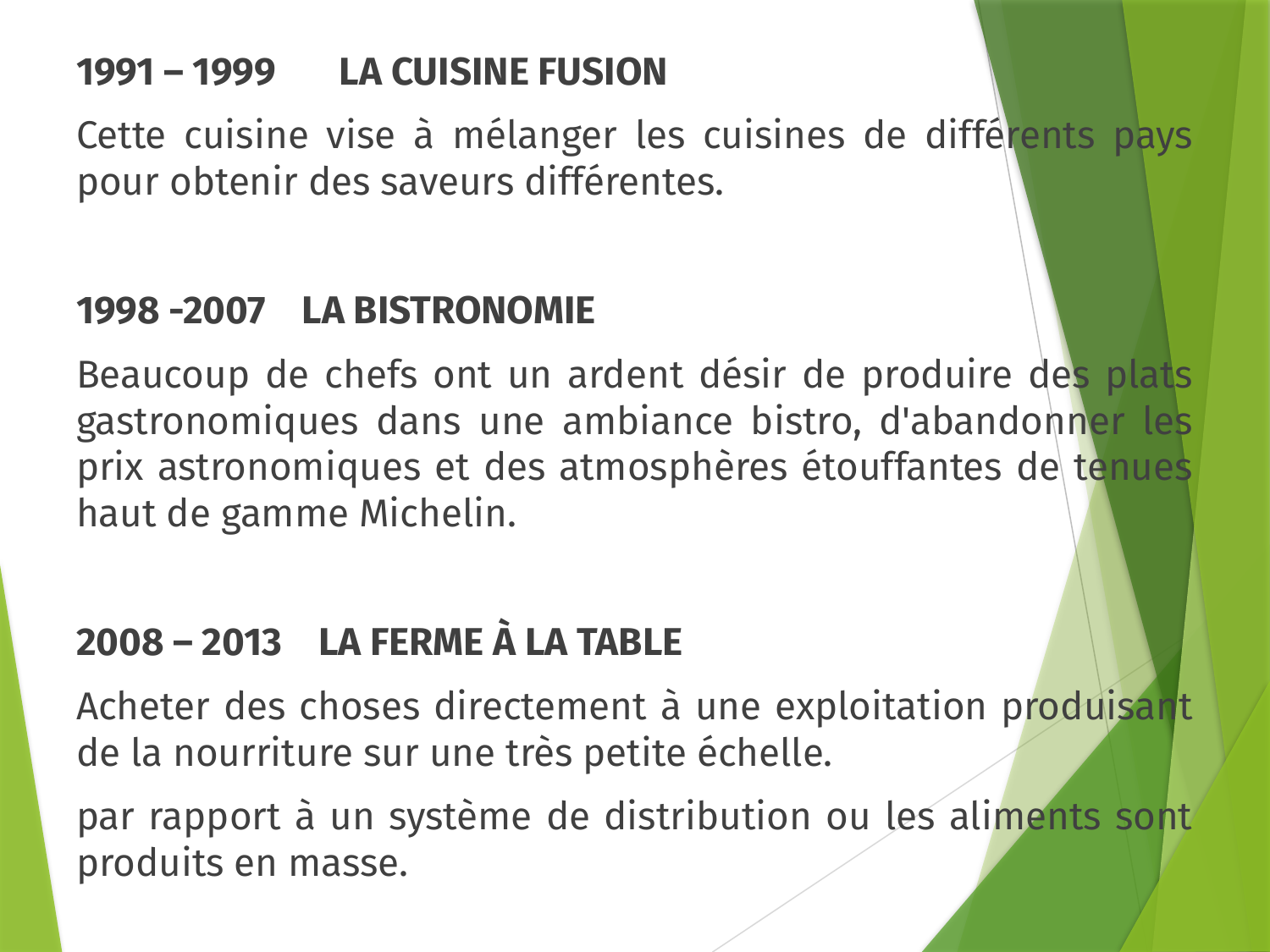

1991 – 1999       LA CUISINE FUSION
Cette cuisine vise à mélanger les cuisines de différents pays pour obtenir des saveurs différentes.

1998 -2007    LA BISTRONOMIE
Beaucoup de chefs ont un ardent désir de produire des plats gastronomiques dans une ambiance bistro, d'abandonner les prix astronomiques et des atmosphères étouffantes de tenues haut de gamme Michelin.

2008 – 2013    LA FERME À LA TABLE
Acheter des choses directement à une exploitation produisant de la nourriture sur une très petite échelle.
par rapport à un système de distribution ou les aliments sont produits en masse.